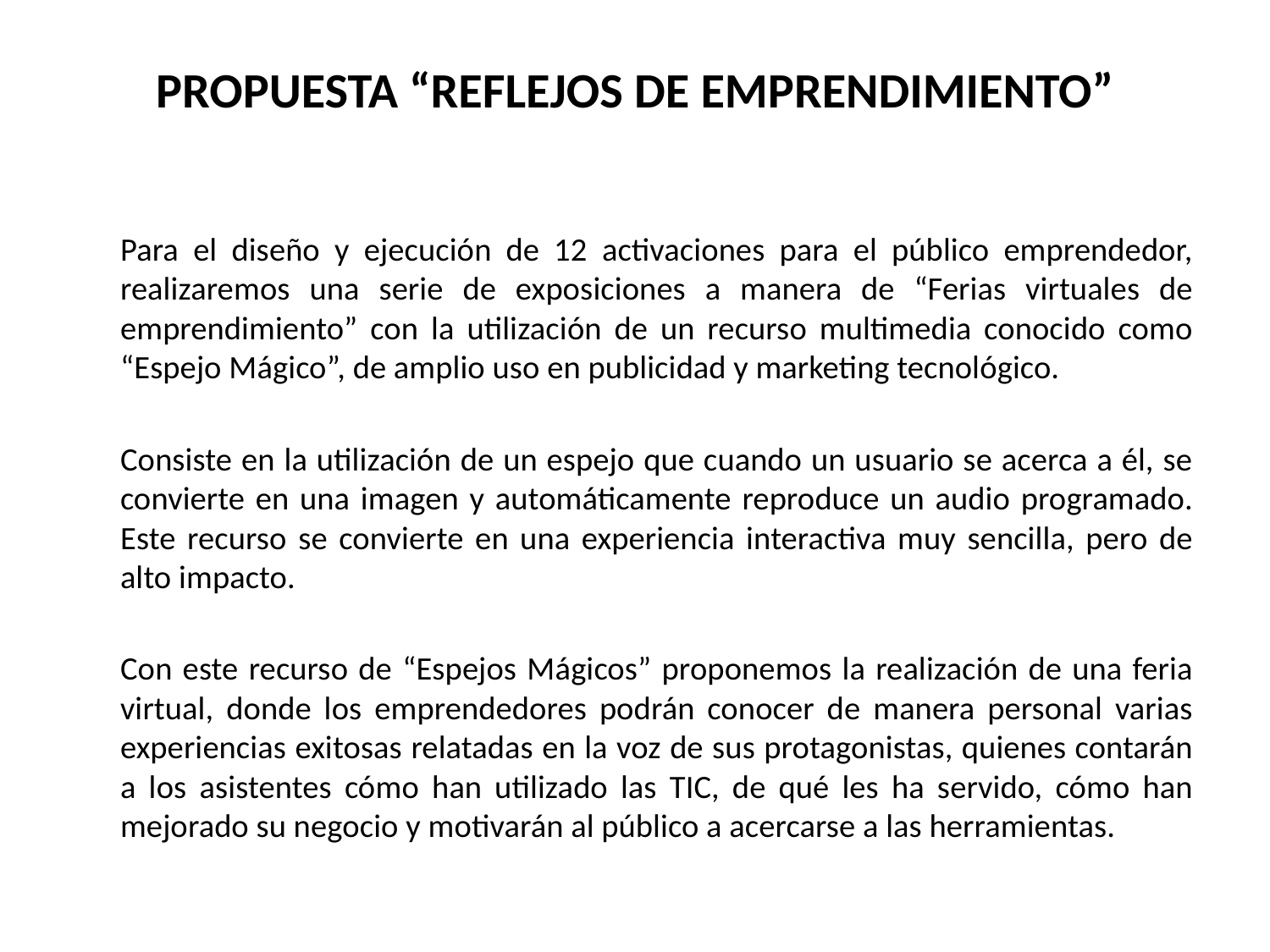

# PROPUESTA “REFLEJOS DE EMPRENDIMIENTO”
	Para el diseño y ejecución de 12 activaciones para el público emprendedor, realizaremos una serie de exposiciones a manera de “Ferias virtuales de emprendimiento” con la utilización de un recurso multimedia conocido como “Espejo Mágico”, de amplio uso en publicidad y marketing tecnológico.

	Consiste en la utilización de un espejo que cuando un usuario se acerca a él, se convierte en una imagen y automáticamente reproduce un audio programado. Este recurso se convierte en una experiencia interactiva muy sencilla, pero de alto impacto.

	Con este recurso de “Espejos Mágicos” proponemos la realización de una feria virtual, donde los emprendedores podrán conocer de manera personal varias experiencias exitosas relatadas en la voz de sus protagonistas, quienes contarán a los asistentes cómo han utilizado las TIC, de qué les ha servido, cómo han mejorado su negocio y motivarán al público a acercarse a las herramientas.